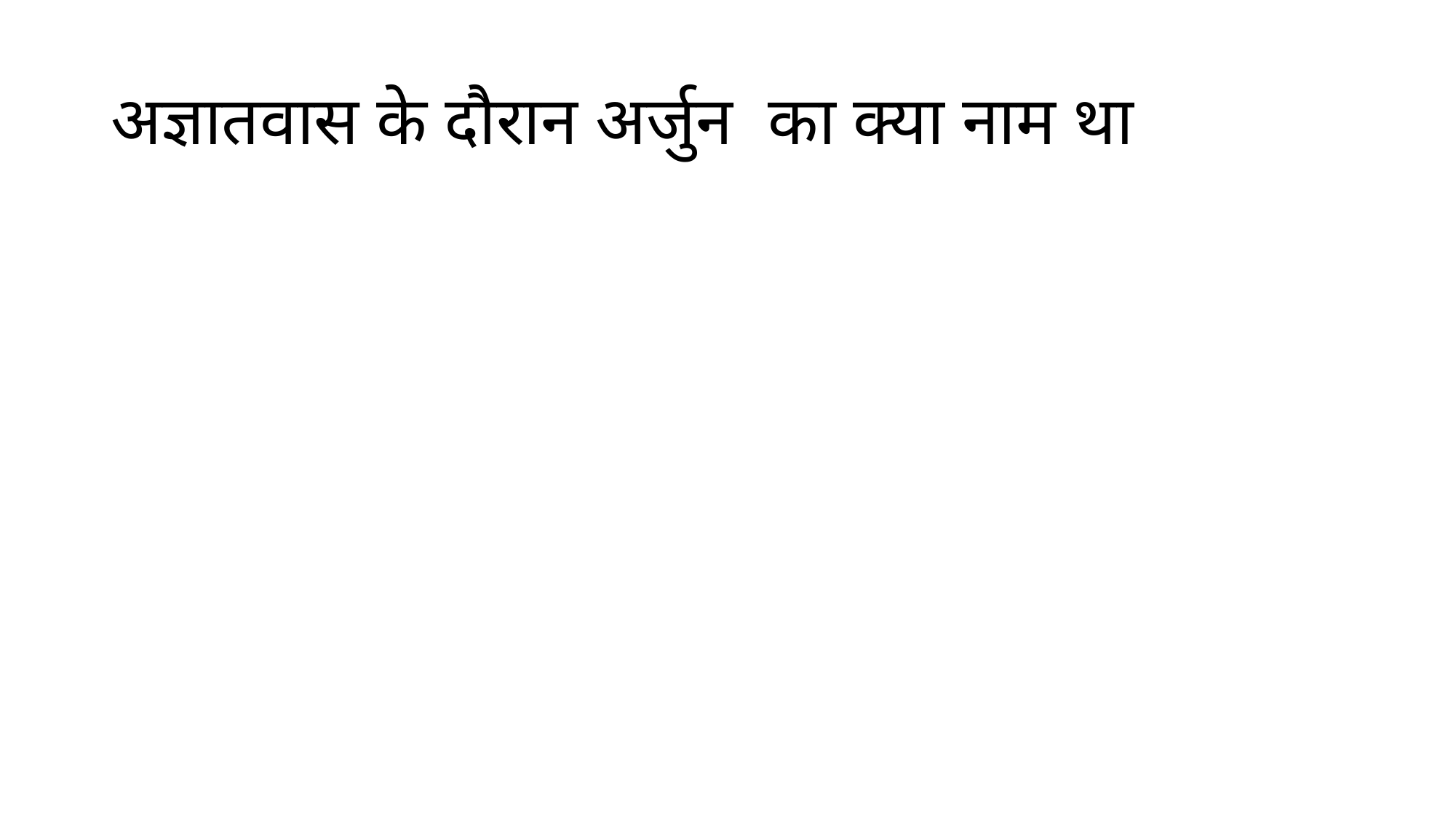

# अज्ञातवास के दौरान अर्जुन  का क्या नाम था